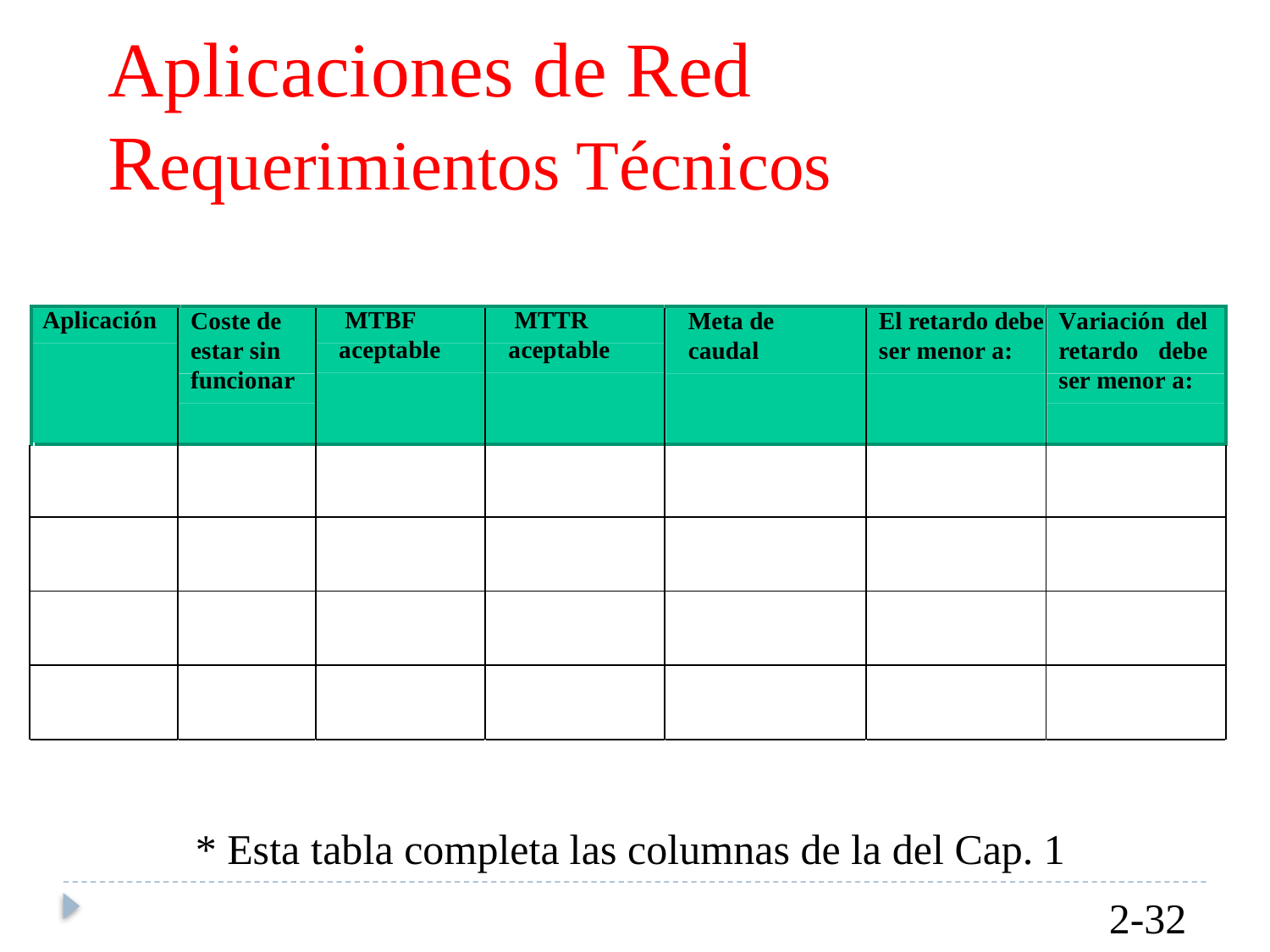

Aplicaciones de Red
Requerimientos
Técnicos

Aplicación
Coste de estar sin funcionar
MTBF
aceptable
MTTR
aceptable
Meta de caudal
El retardo debe ser menor a:
Variación del retardo debe ser menor a:

* Esta tabla completa
las columnas de
la del Cap. 1
2-32